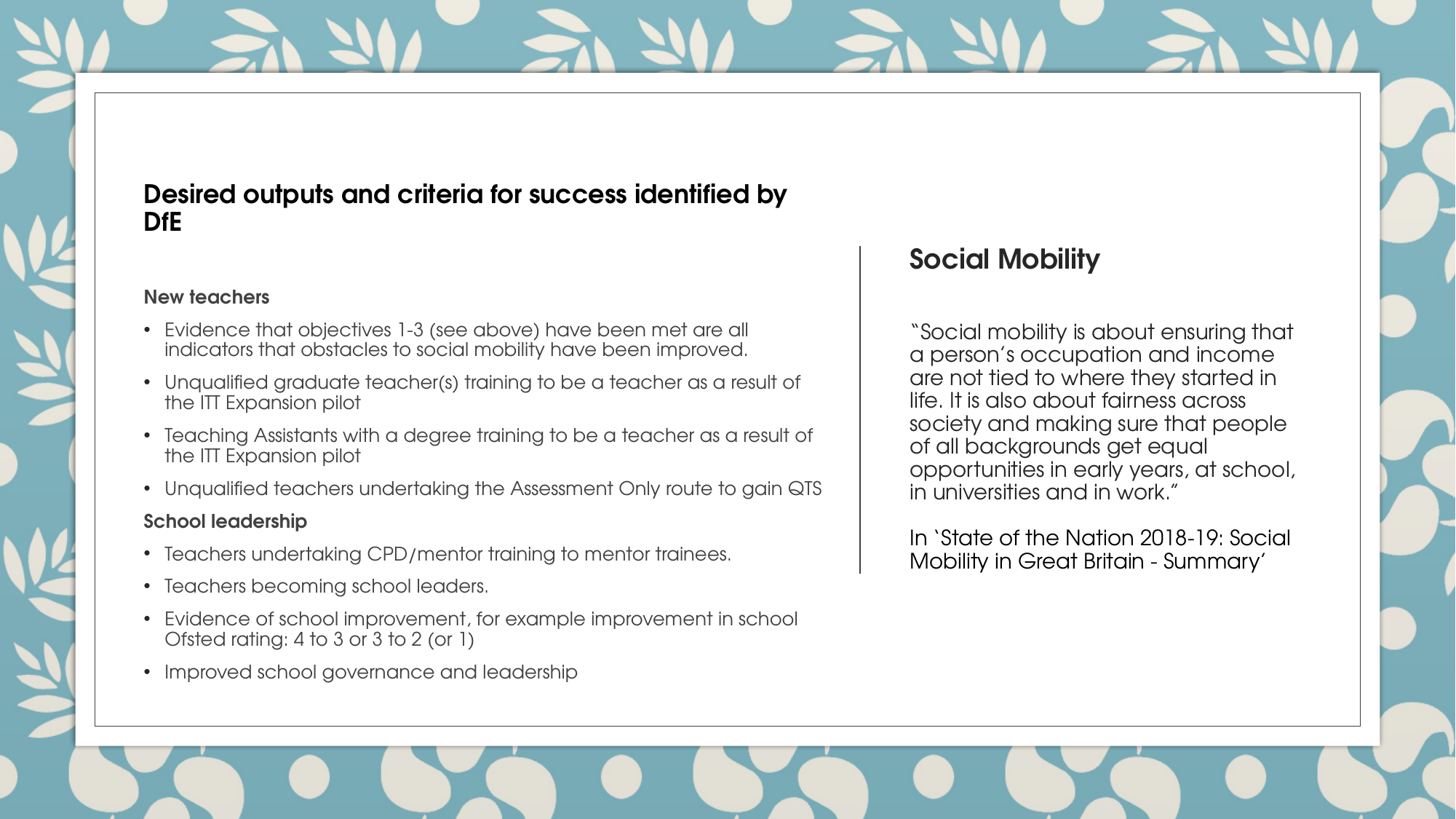

Desired outputs and criteria for success identified by DfE

New teachers
Evidence that objectives 1-3 (see above) have been met are all indicators that obstacles to social mobility have been improved.
Unqualified graduate teacher(s) training to be a teacher as a result of the ITT Expansion pilot
Teaching Assistants with a degree training to be a teacher as a result of the ITT Expansion pilot
Unqualified teachers undertaking the Assessment Only route to gain QTS
School leadership
Teachers undertaking CPD/mentor training to mentor trainees.
Teachers becoming school leaders.
Evidence of school improvement, for example improvement in school Ofsted rating: 4 to 3 or 3 to 2 (or 1)
Improved school governance and leadership

# Social Mobility “Social mobility is about ensuring that a person’s occupation and income are not tied to where they started in life. It is also about fairness across society and making sure that people of all backgrounds get equal opportunities in early years, at school, in universities and in work.” In ‘State of the Nation 2018-19: Social Mobility in Great Britain - Summary’